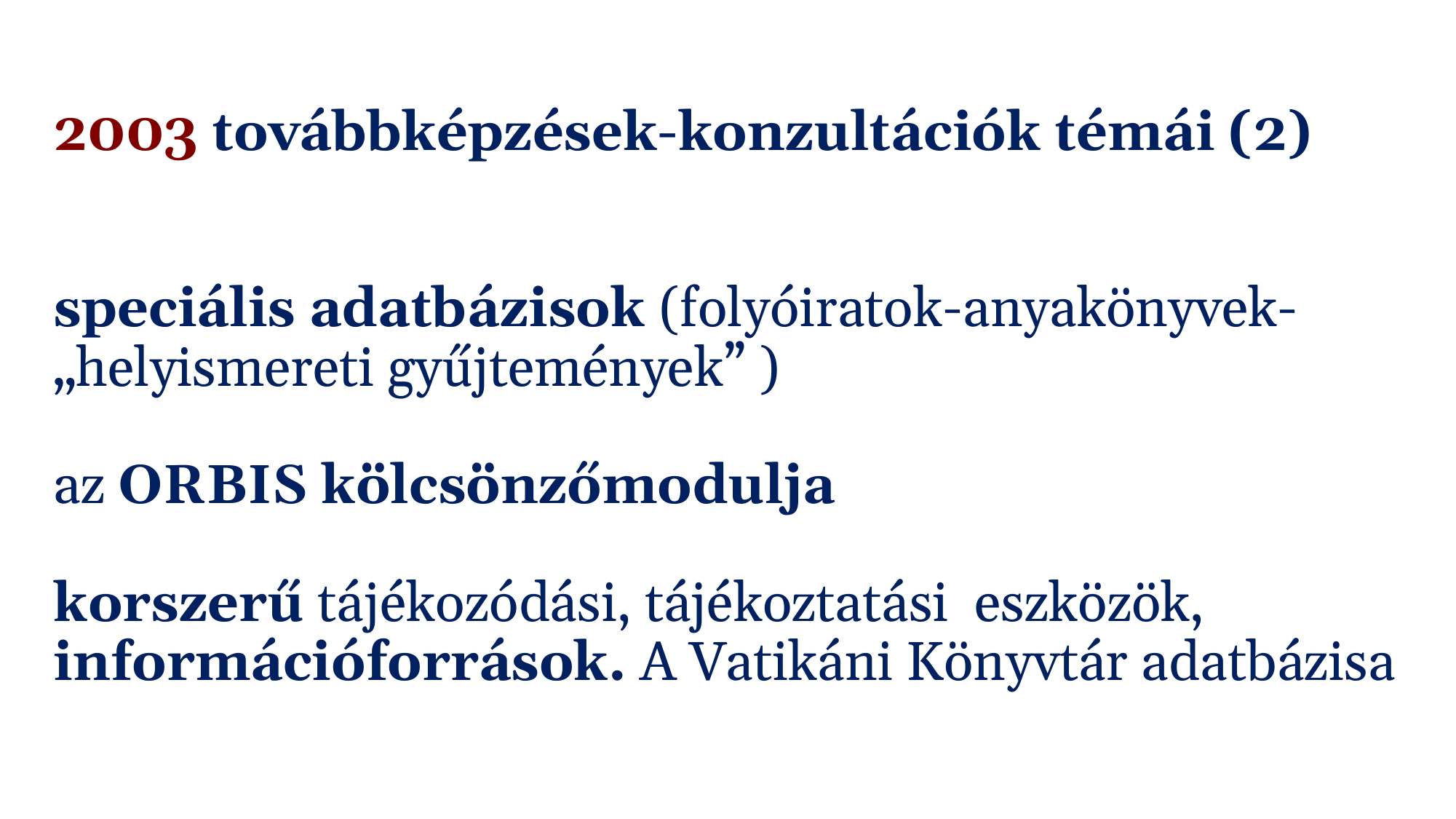

# 2003 továbbképzések-konzultációk témái (2) speciális adatbázisok (folyóiratok-anyakönyvek- „helyismereti gyűjtemények” ) az ORBIS kölcsönzőmodulja   korszerű tájékozódási, tájékoztatási  eszközök, információforrások. A Vatikáni Könyvtár adatbázisa